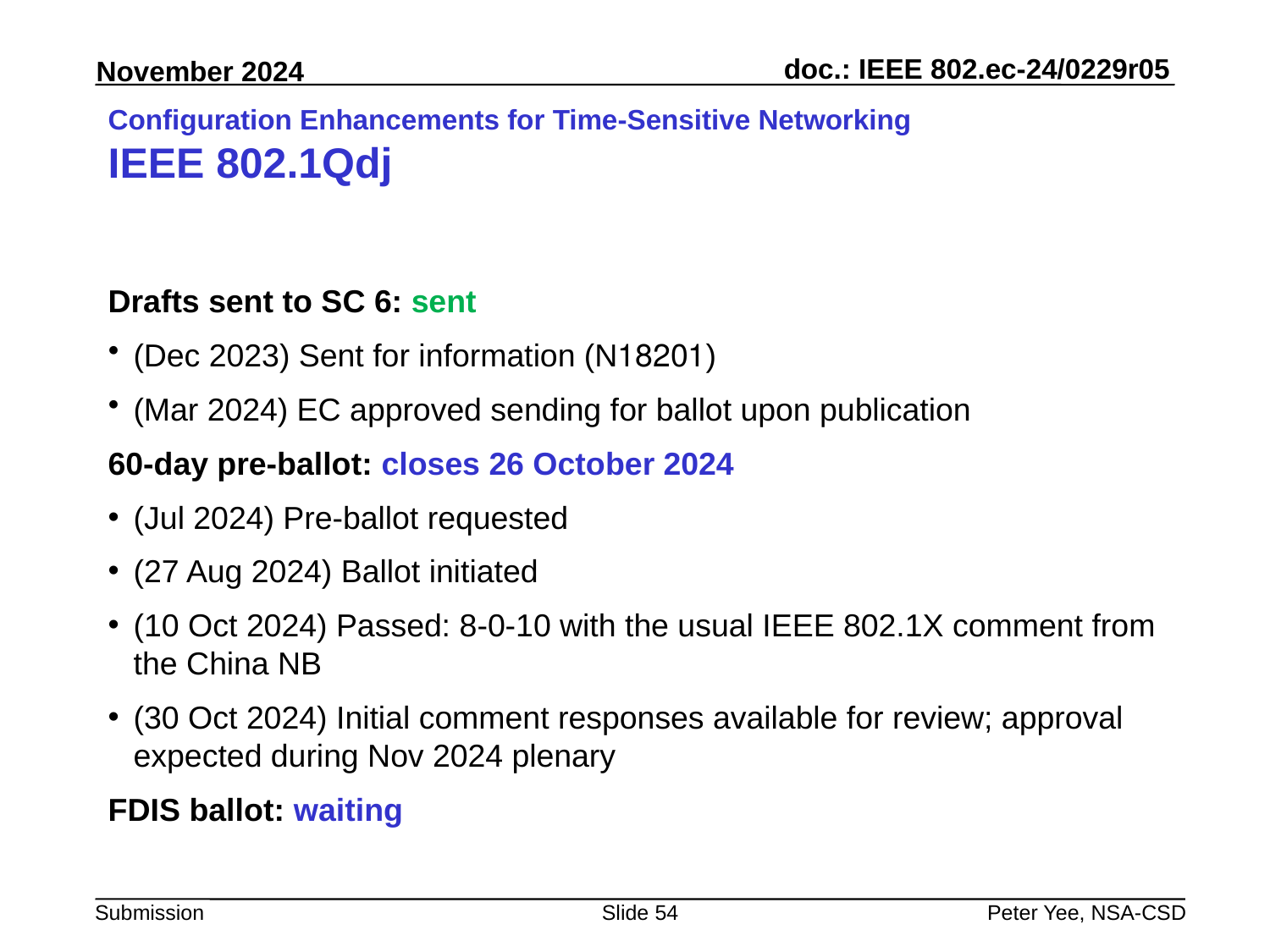

# Configuration Enhancements for Time-Sensitive Networking IEEE 802.1Qdj
Drafts sent to SC 6: sent
(Dec 2023) Sent for information (N18201)
(Mar 2024) EC approved sending for ballot upon publication
60-day pre-ballot: closes 26 October 2024
(Jul 2024) Pre-ballot requested
(27 Aug 2024) Ballot initiated
(10 Oct 2024) Passed: 8-0-10 with the usual IEEE 802.1X comment from the China NB
(30 Oct 2024) Initial comment responses available for review; approval expected during Nov 2024 plenary
FDIS ballot: waiting
Slide 54
Peter Yee, NSA-CSD